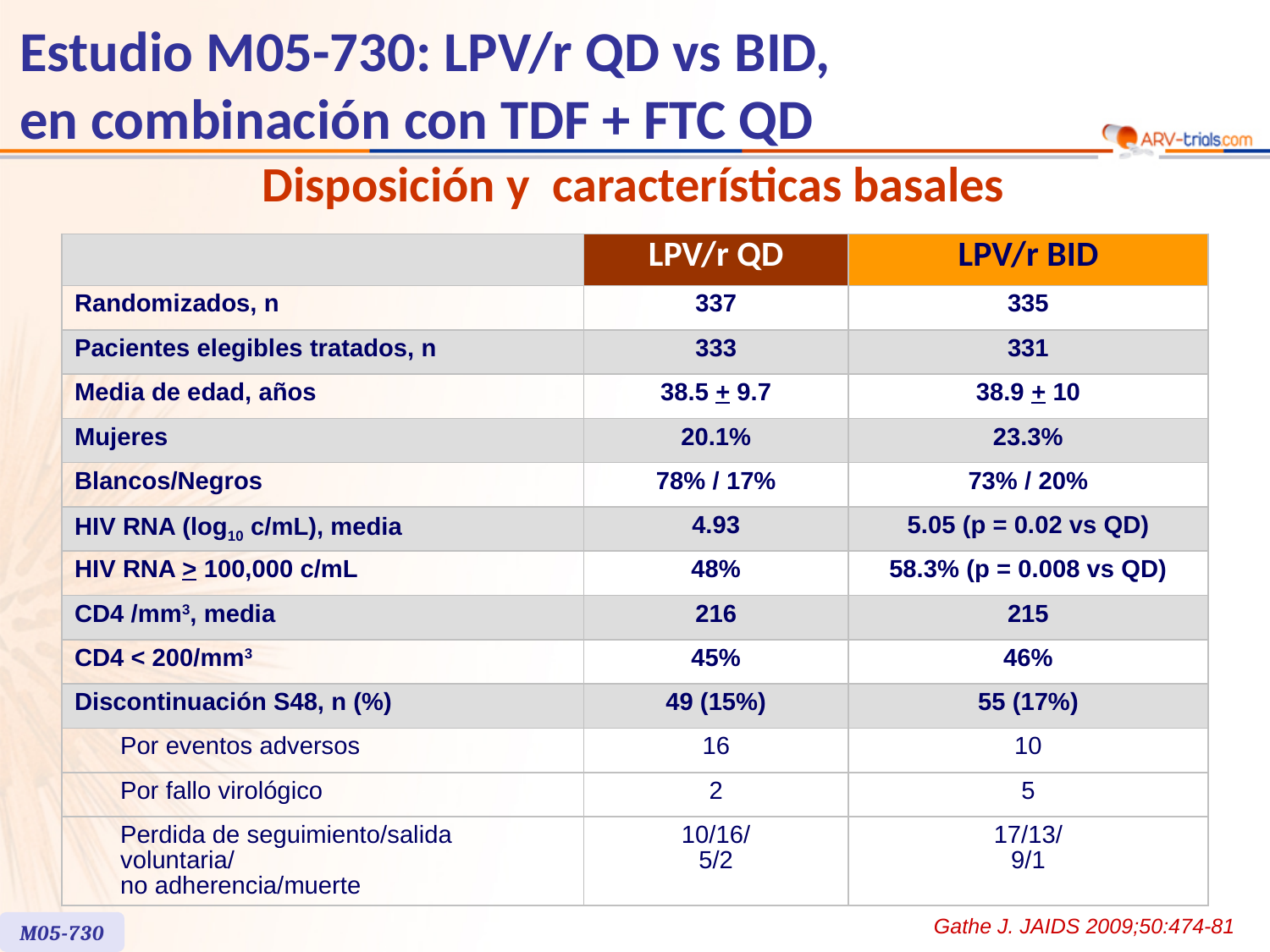

Estudio M05-730: LPV/r QD vs BID,
en combinación con TDF + FTC QD
Disposición y  características basales
|  |  | LPV/r QD | LPV/r BID |
| --- | --- | --- | --- |
| Randomizados, n |  | 337 | 335 |
| Pacientes elegibles tratados, n |  | 333 | 331 |
| Media de edad, años |  | 38.5 + 9.7 | 38.9 + 10 |
| Mujeres |  | 20.1% | 23.3% |
| Blancos/Negros |  | 78% / 17% | 73% / 20% |
| HIV RNA (log10 c/mL), media |  | 4.93 | 5.05 (p = 0.02 vs QD) |
| HIV RNA > 100,000 c/mL |  | 48% | 58.3% (p = 0.008 vs QD) |
| CD4 /mm3, media |  | 216 | 215 |
| CD4 < 200/mm3 |  | 45% | 46% |
| Discontinuación S48, n (%) |  | 49 (15%) | 55 (17%) |
|  | Por eventos adversos | 16 | 10 |
|  | Por fallo virológico | 2 | 5 |
|  | Perdida de seguimiento/salida voluntaria/ no adherencia/muerte | 10/16/ 5/2 | 17/13/ 9/1 |
Gathe J. JAIDS 2009;50:474-81

M05-730